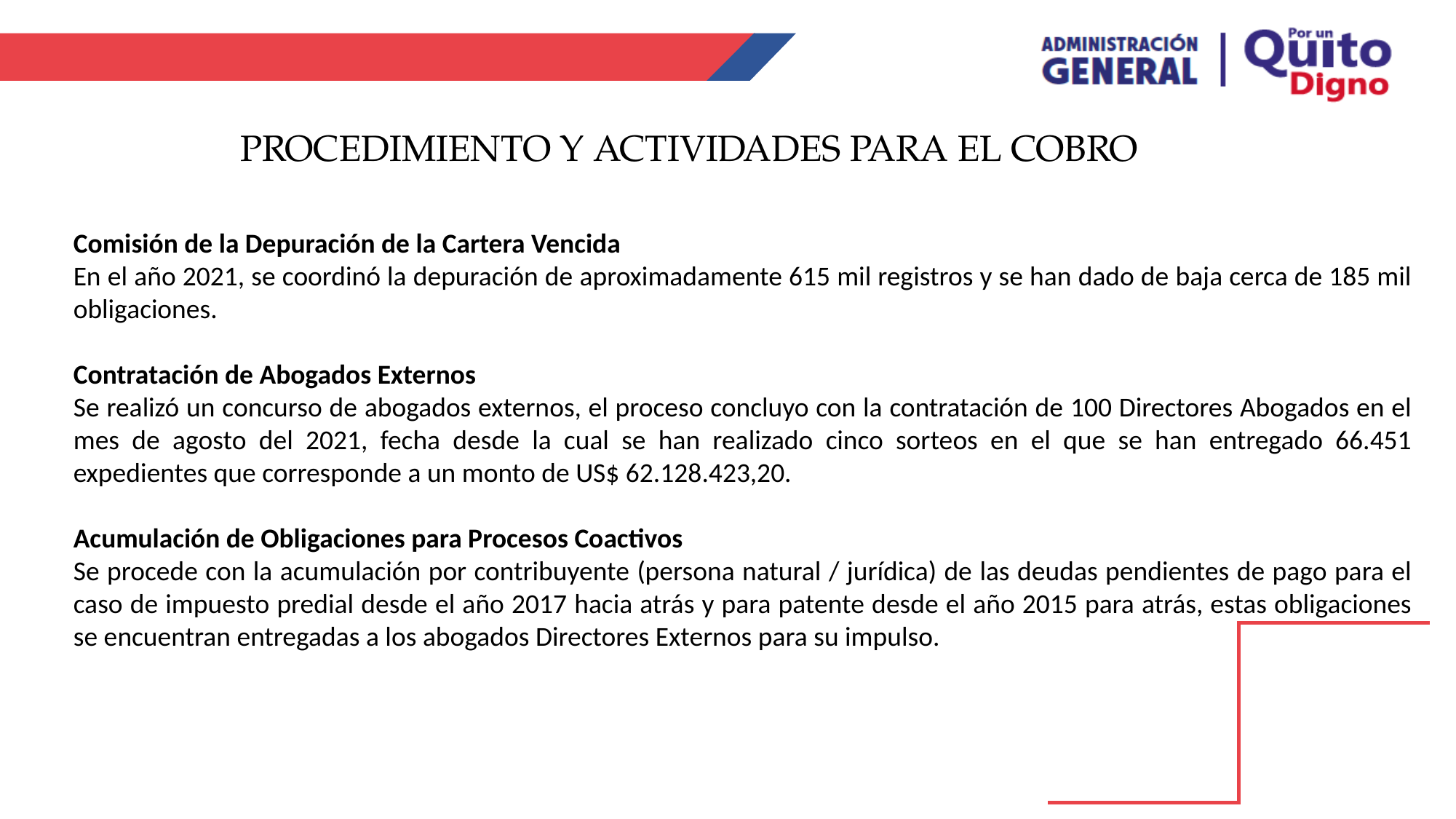

PROCEDIMIENTO Y ACTIVIDADES PARA EL COBRO
Comisión de la Depuración de la Cartera Vencida
En el año 2021, se coordinó la depuración de aproximadamente 615 mil registros y se han dado de baja cerca de 185 mil obligaciones.

Contratación de Abogados Externos
Se realizó un concurso de abogados externos, el proceso concluyo con la contratación de 100 Directores Abogados en el mes de agosto del 2021, fecha desde la cual se han realizado cinco sorteos en el que se han entregado 66.451 expedientes que corresponde a un monto de US$ 62.128.423,20.

Acumulación de Obligaciones para Procesos Coactivos
Se procede con la acumulación por contribuyente (persona natural / jurídica) de las deudas pendientes de pago para el caso de impuesto predial desde el año 2017 hacia atrás y para patente desde el año 2015 para atrás, estas obligaciones se encuentran entregadas a los abogados Directores Externos para su impulso.